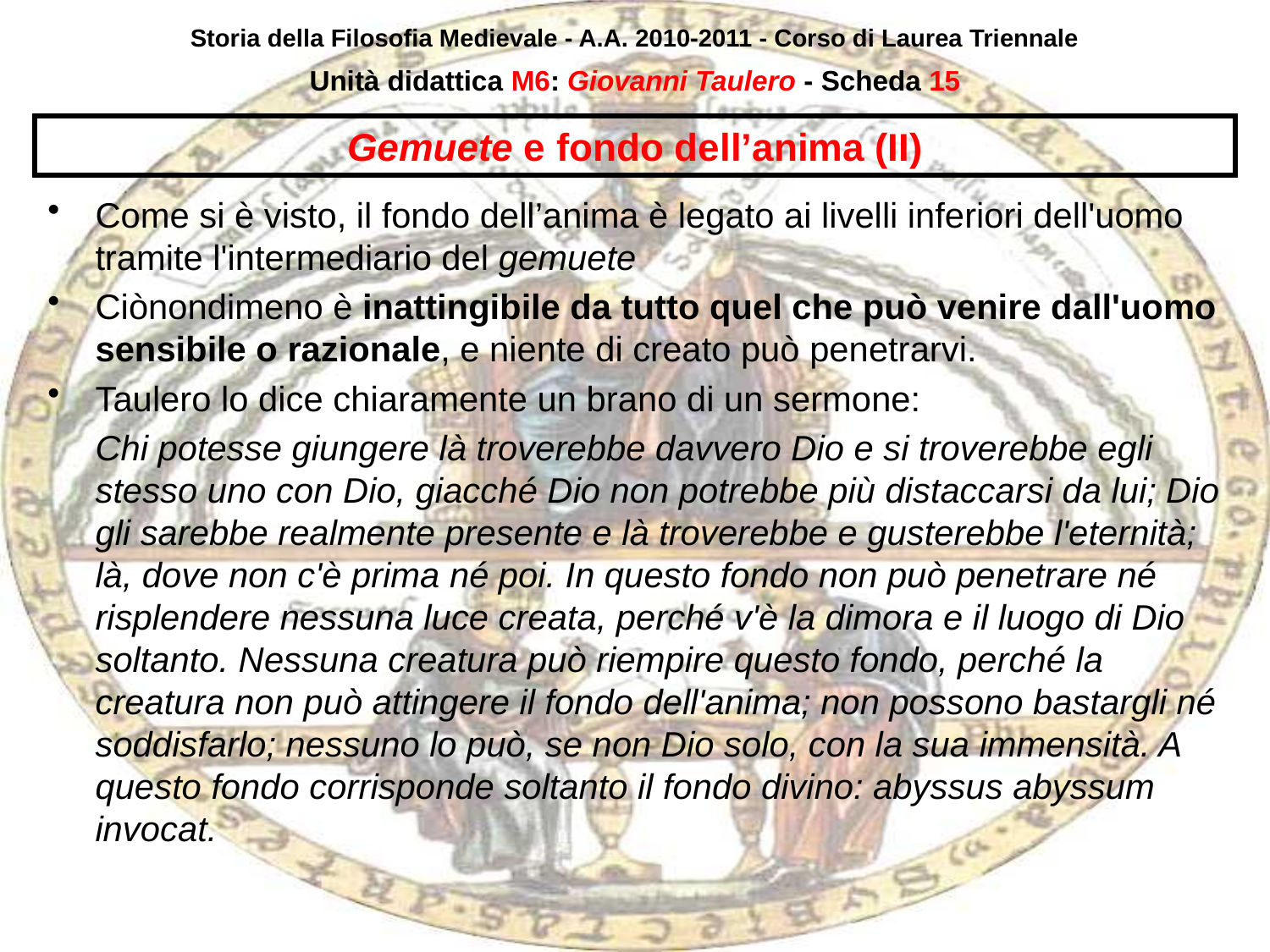

Storia della Filosofia Medievale - A.A. 2010-2011 - Corso di Laurea Triennale
Unità didattica M6: Giovanni Taulero - Scheda 15
# Gemuete e fondo dell’anima (II)
Come si è visto, il fondo dell’anima è legato ai livelli inferiori dell'uomo tramite l'intermediario del gemuete
Ciònondimeno è inattingibile da tutto quel che può venire dall'uomo sensibile o razionale, e niente di creato può penetrarvi.
Taulero lo dice chiaramente un brano di un sermone:
	Chi potesse giungere là troverebbe davvero Dio e si troverebbe egli stesso uno con Dio, giacché Dio non potrebbe più distaccarsi da lui; Dio gli sarebbe realmente presente e là troverebbe e gusterebbe l'eternità; là, dove non c'è prima né poi. In questo fondo non può penetrare né risplendere nessuna luce creata, perché v'è la dimora e il luogo di Dio soltanto. Nessuna creatura può riempire questo fondo, perché la creatura non può attingere il fondo dell'anima; non possono bastargli né soddisfarlo; nessuno lo può, se non Dio solo, con la sua immensità. A questo fondo corrisponde soltanto il fondo divino: abyssus abyssum invocat.